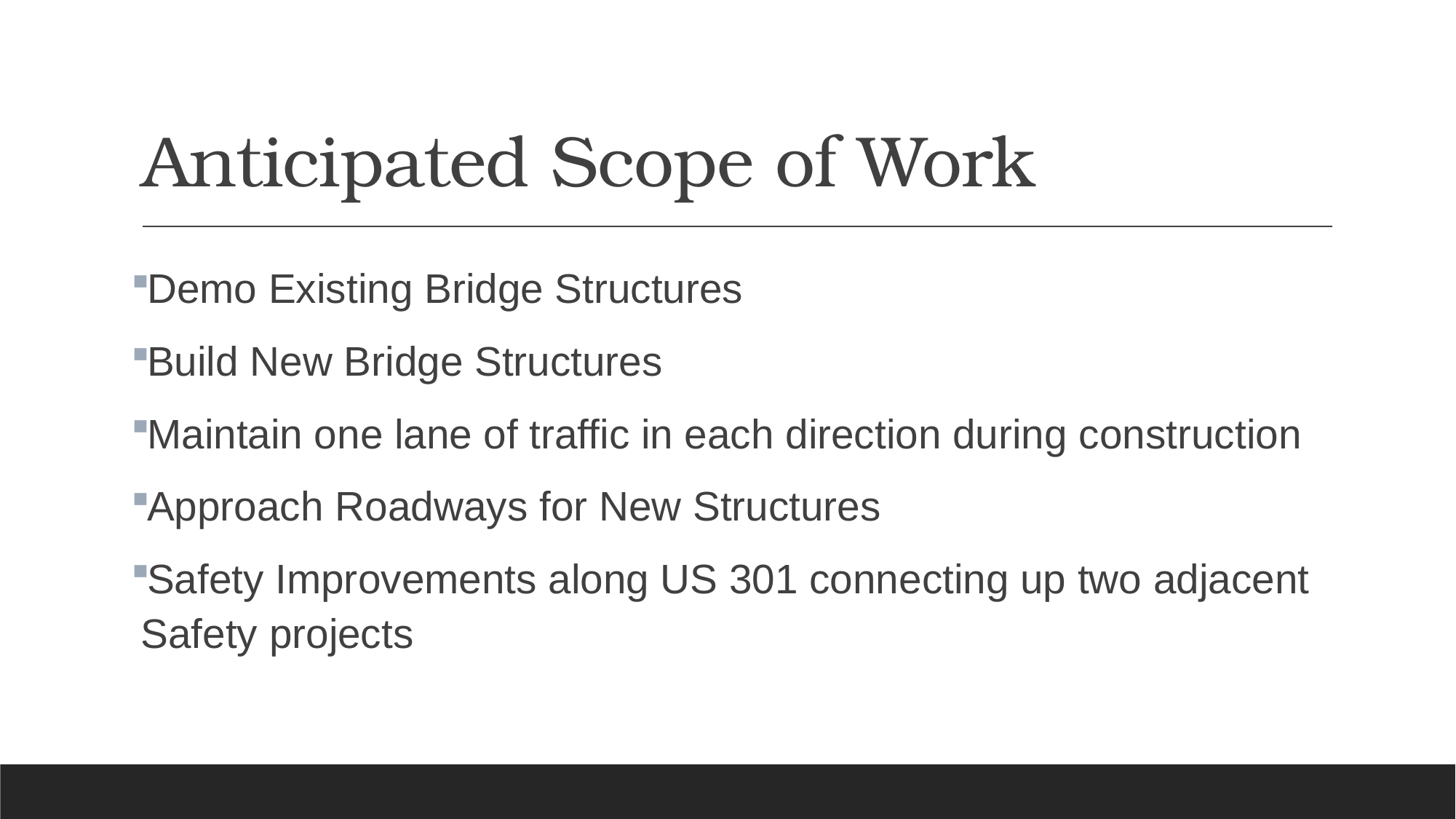

# Anticipated Scope of Work
Demo Existing Bridge Structures
Build New Bridge Structures
Maintain one lane of traffic in each direction during construction
Approach Roadways for New Structures
Safety Improvements along US 301 connecting up two adjacent Safety projects